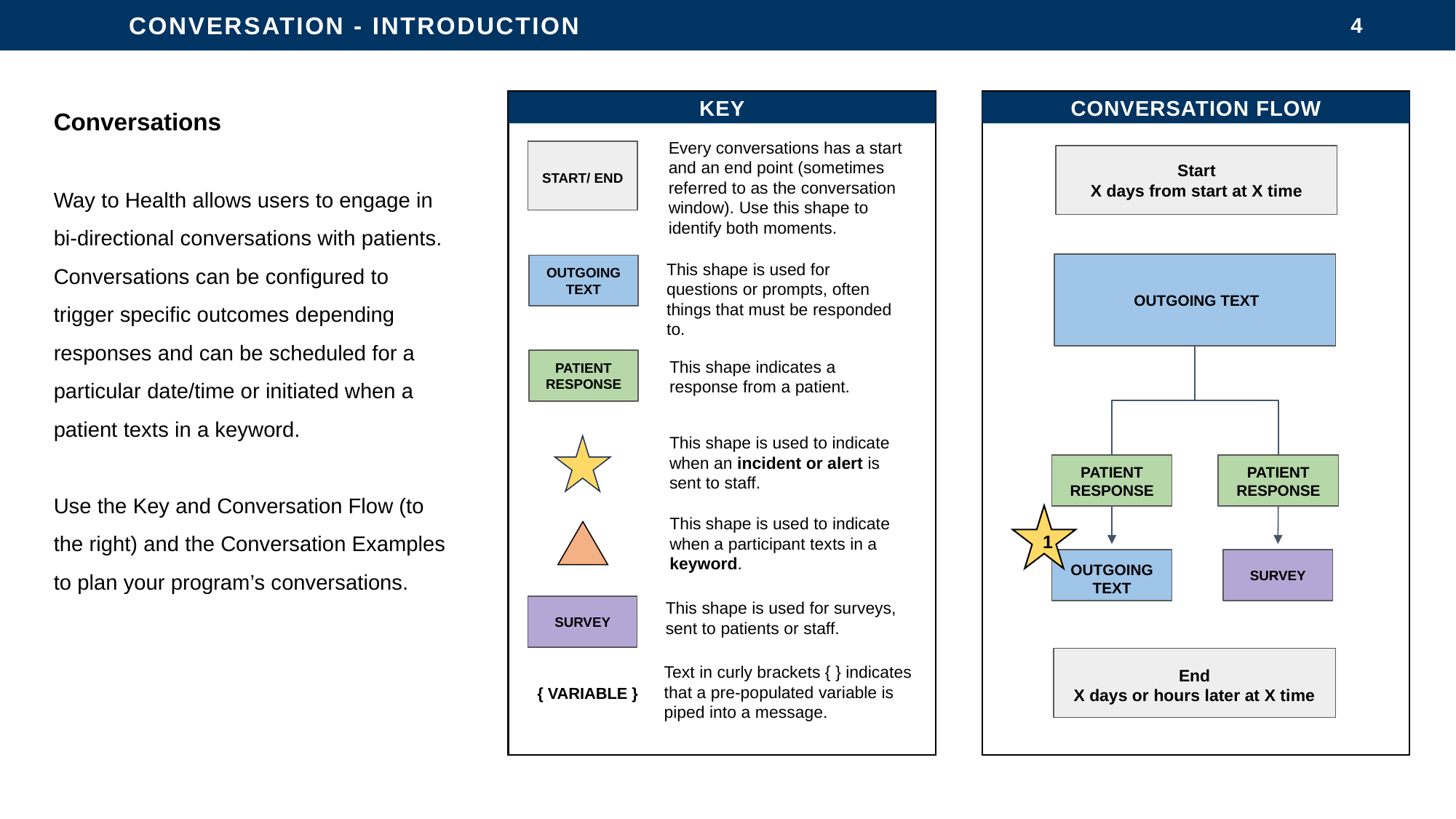

CONVERSATION - INTRODUCTION
4
Conversations

Way to Health allows users to engage in bi-directional conversations with patients. Conversations can be configured to trigger specific outcomes depending responses and can be scheduled for a particular date/time or initiated when a patient texts in a keyword.

Use the Key and Conversation Flow (to the right) and the Conversation Examples to plan your program’s conversations.

KEY
CONVERSATION FLOW
Every conversations has a start and an end point (sometimes referred to as the conversation window). Use this shape to identify both moments.

START/ END
Start
X days from start at X time
This shape is used for questions or prompts, often things that must be responded to.
 OUTGOING TEXT
OUTGOING TEXT

PATIENT RESPONSE

This shape indicates a response from a patient.
This shape is used to indicate when an incident or alert is sent to staff.

PATIENT RESPONSE

PATIENT RESPONSE

1
This shape is used to indicate when a participant texts in a keyword.

OUTGOING TEXT

SURVEY

This shape is used for surveys, sent to patients or staff.

SURVEY

End
X days or hours later at X time
Text in curly brackets { } indicates that a pre-populated variable is piped into a message.
{ VARIABLE }